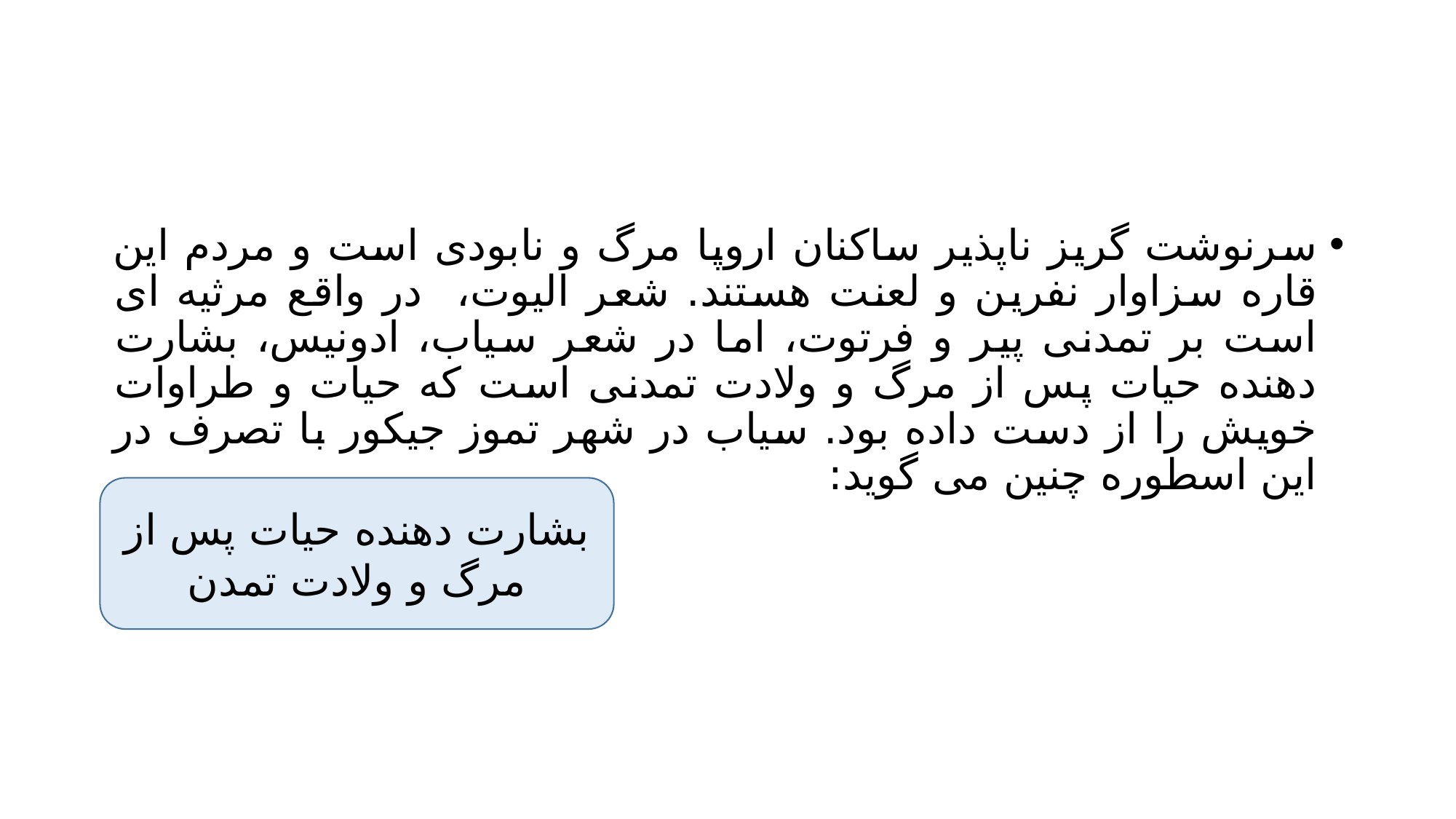

#
سرنوشت گریز ناپذیر ساکنان اروپا مرگ و نابودی است و مردم این قاره سزاوار نفرین و لعنت هستند. شعر الیوت،  در واقع مرثیه ای است بر تمدنی پیر و فرتوت، اما در شعر سیاب، ادونیس، بشارت دهنده حیات پس از مرگ و ولادت تمدنی است که حیات و طراوات خویش را از دست داده بود. سیاب در شهر تموز جیکور با تصرف در این اسطوره چنین می گوید:
بشارت دهنده حیات پس از مرگ و ولادت تمدن